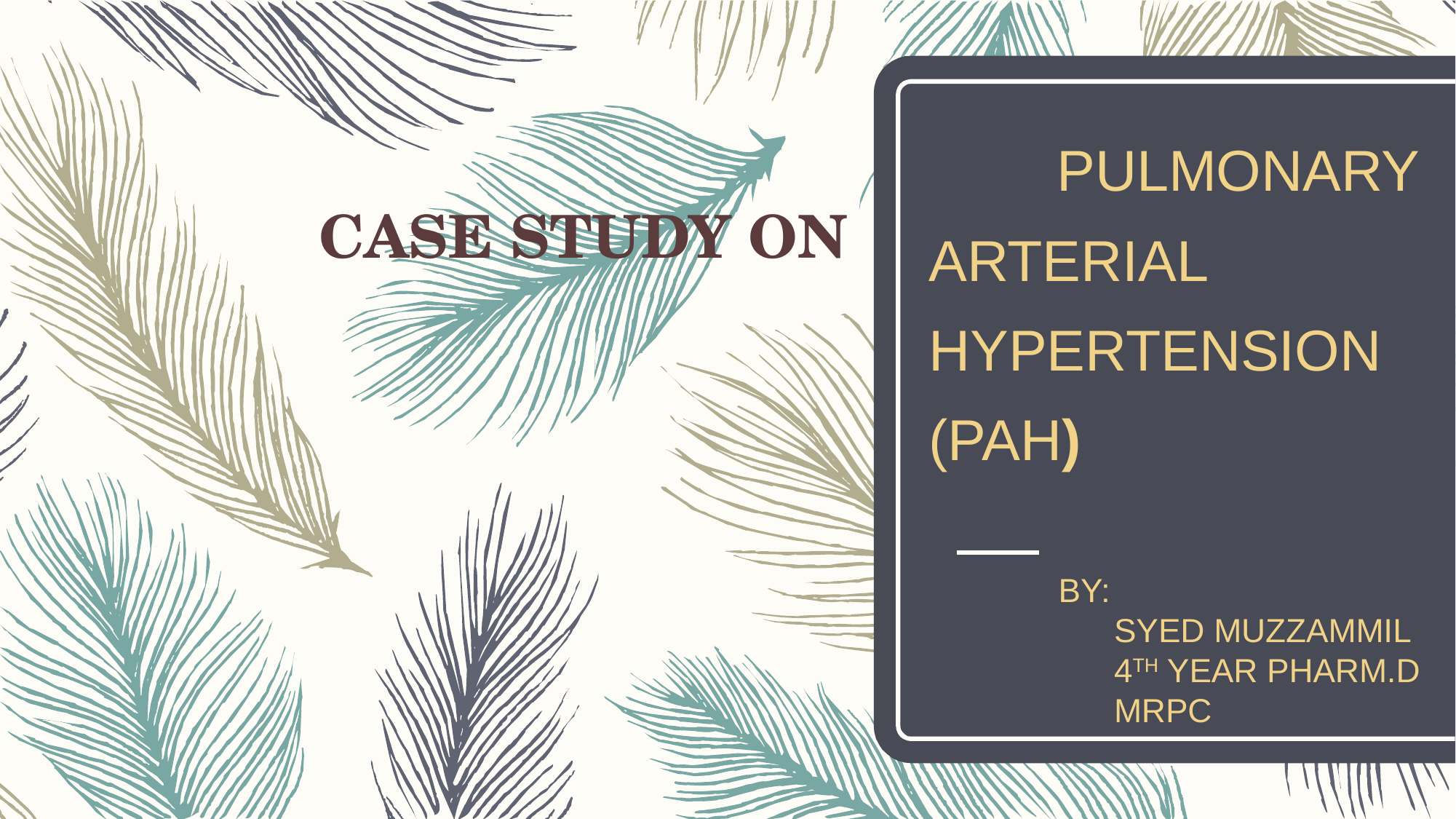

PULMONARY ARTERIAL    HYPERTENSION (PAH)
# CASE STUDY ON
              BY:
                    SYED MUZZAMMIL
                    4TH YEAR PHARM.D
                    MRPC